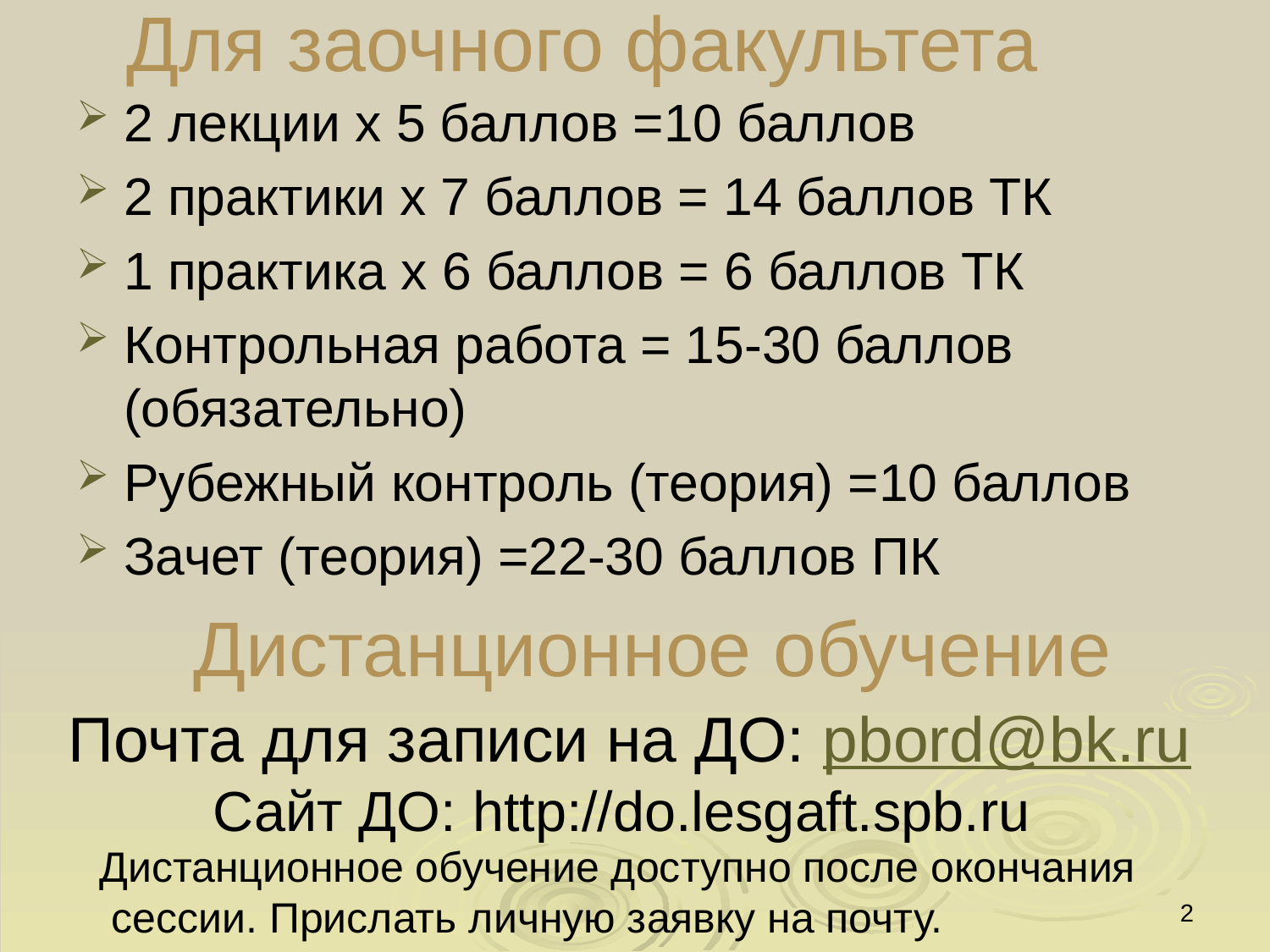

# Для заочного факультета
2 лекции х 5 баллов =10 баллов
2 практики х 7 баллов = 14 баллов ТК
1 практика х 6 баллов = 6 баллов ТК
Контрольная работа = 15-30 баллов (обязательно)
Рубежный контроль (теория) =10 баллов
Зачет (теория) =22-30 баллов ПК
Дистанционное обучение
Почта для записи на ДО: pbord@bk.ru
Сайт ДО: http://do.lesgaft.spb.ru
Дистанционное обучение доступно после окончания
 сессии. Прислать личную заявку на почту.
2